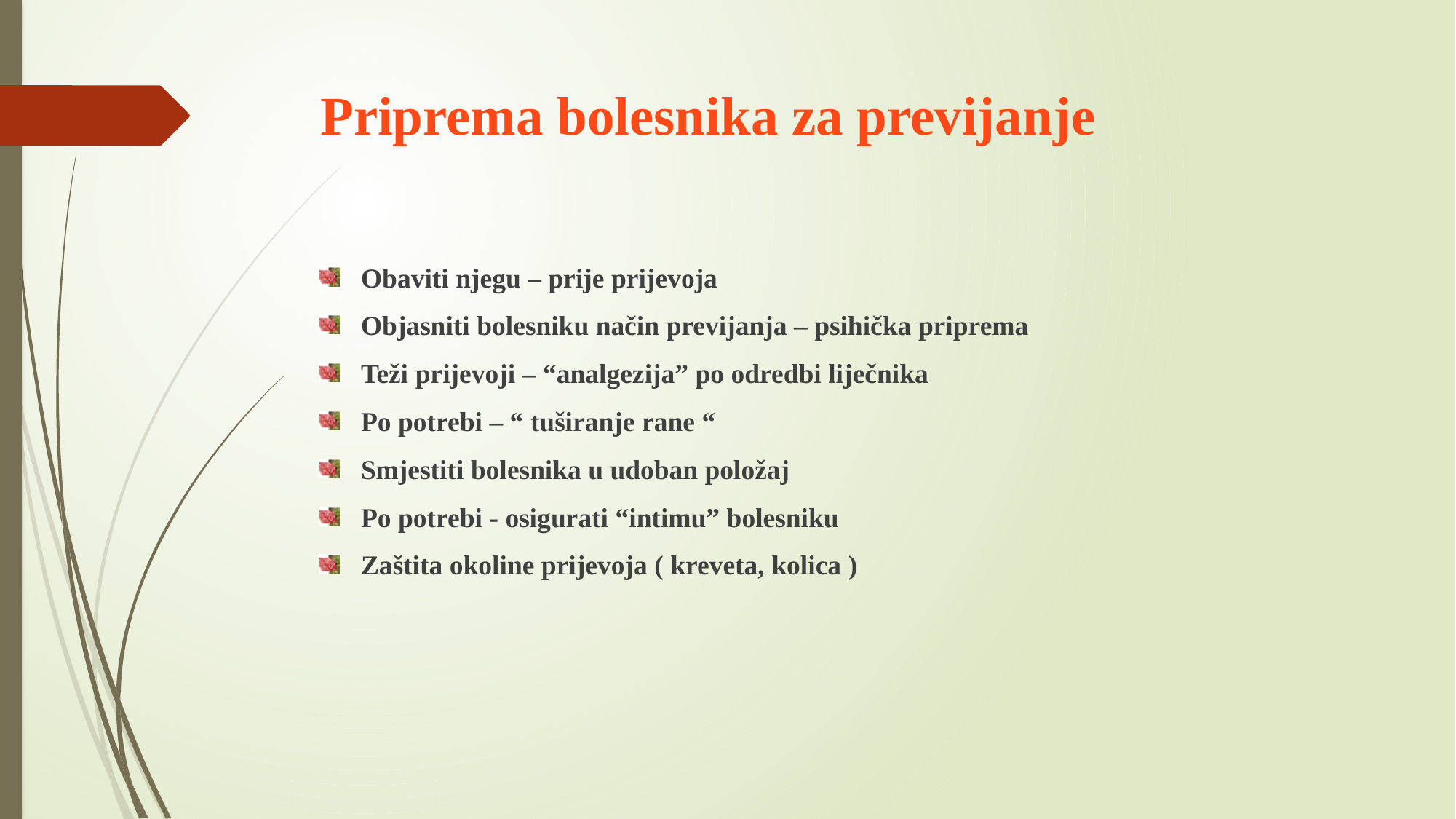

# Priprema bolesnika za previjanje
Obaviti njegu – prije prijevoja
Objasniti bolesniku način previjanja – psihička priprema
Teži prijevoji – “analgezija” po odredbi liječnika
Po potrebi – “ tuširanje rane “
Smjestiti bolesnika u udoban položaj
Po potrebi - osigurati “intimu” bolesniku
Zaštita okoline prijevoja ( kreveta, kolica )